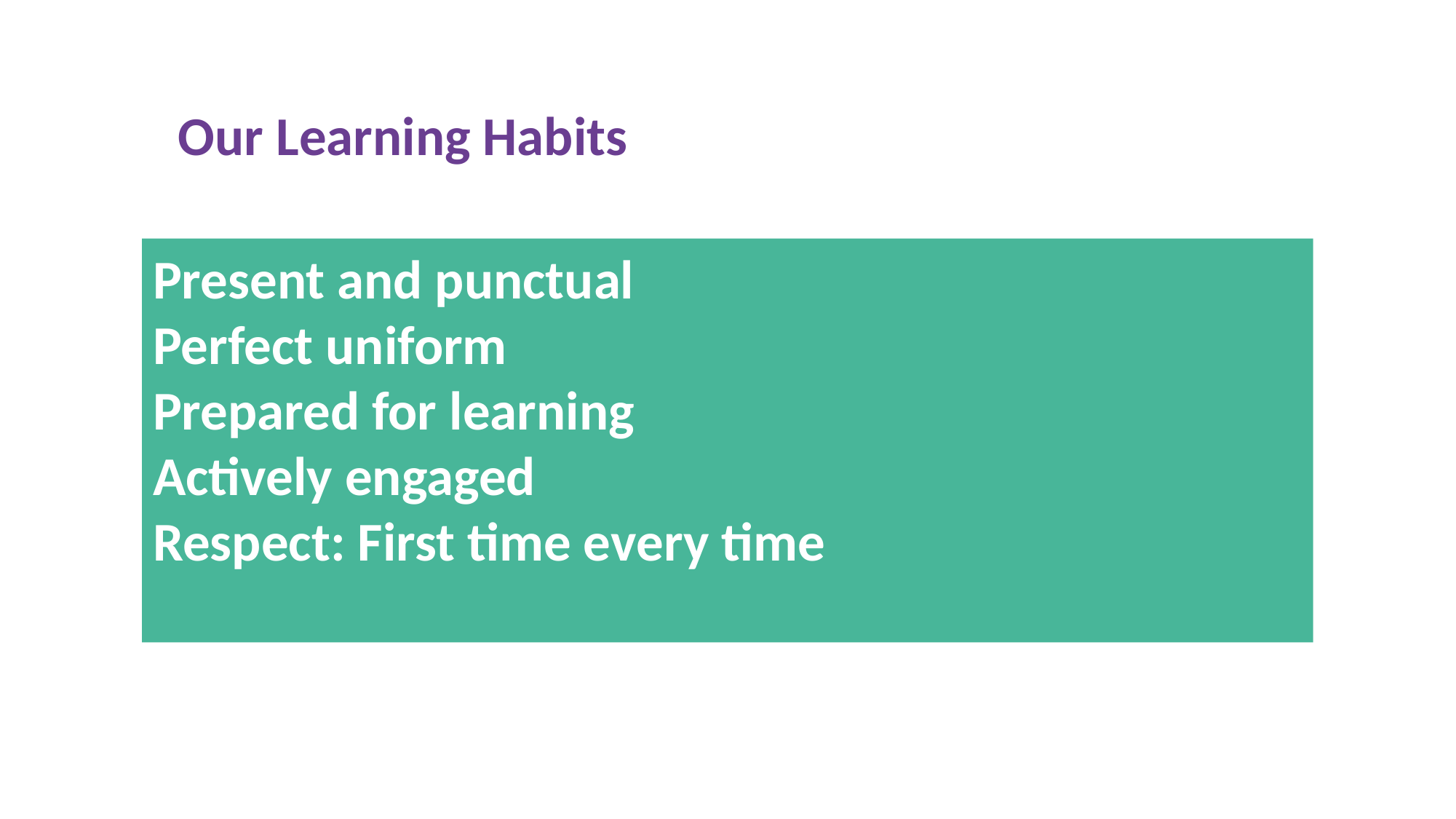

Our Learning Habits
Present and punctual
Perfect uniform
Prepared for learning
Actively engaged
Respect: First time every time